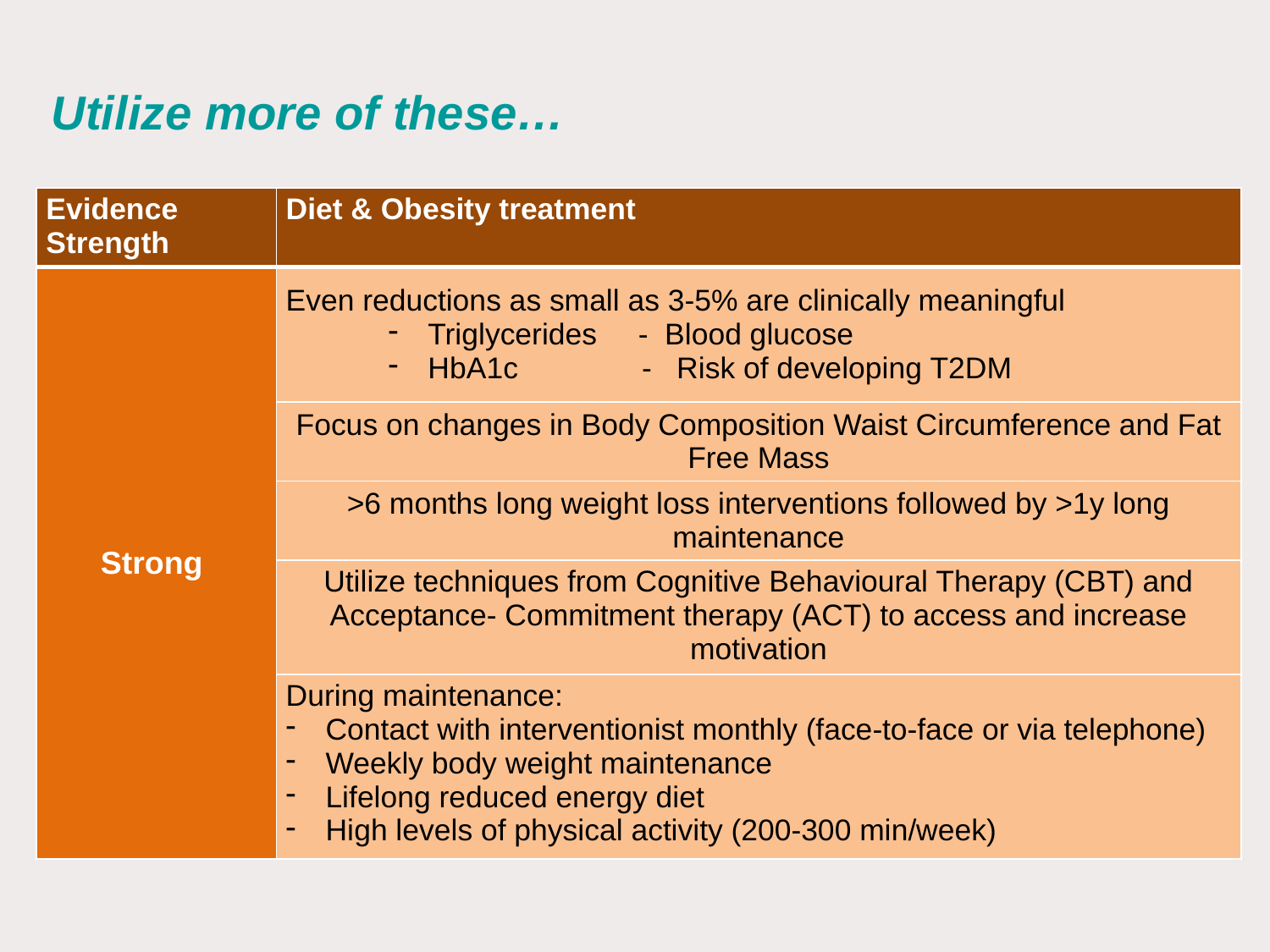

Utilize more of these…
| Evidence Strength | Diet & Obesity treatment |
| --- | --- |
| Strong | Even reductions as small as 3-5% are clinically meaningful Triglycerides - Blood glucose HbA1c - Risk of developing T2DM |
|  | Focus on changes in Body Composition Waist Circumference and Fat Free Mass |
|  | >6 months long weight loss interventions followed by >1y long maintenance |
|  | Utilize techniques from Cognitive Behavioural Therapy (CBT) and Acceptance- Commitment therapy (ACT) to access and increase motivation |
|  | During maintenance: Contact with interventionist monthly (face-to-face or via telephone) Weekly body weight maintenance Lifelong reduced energy diet High levels of physical activity (200-300 min/week) |